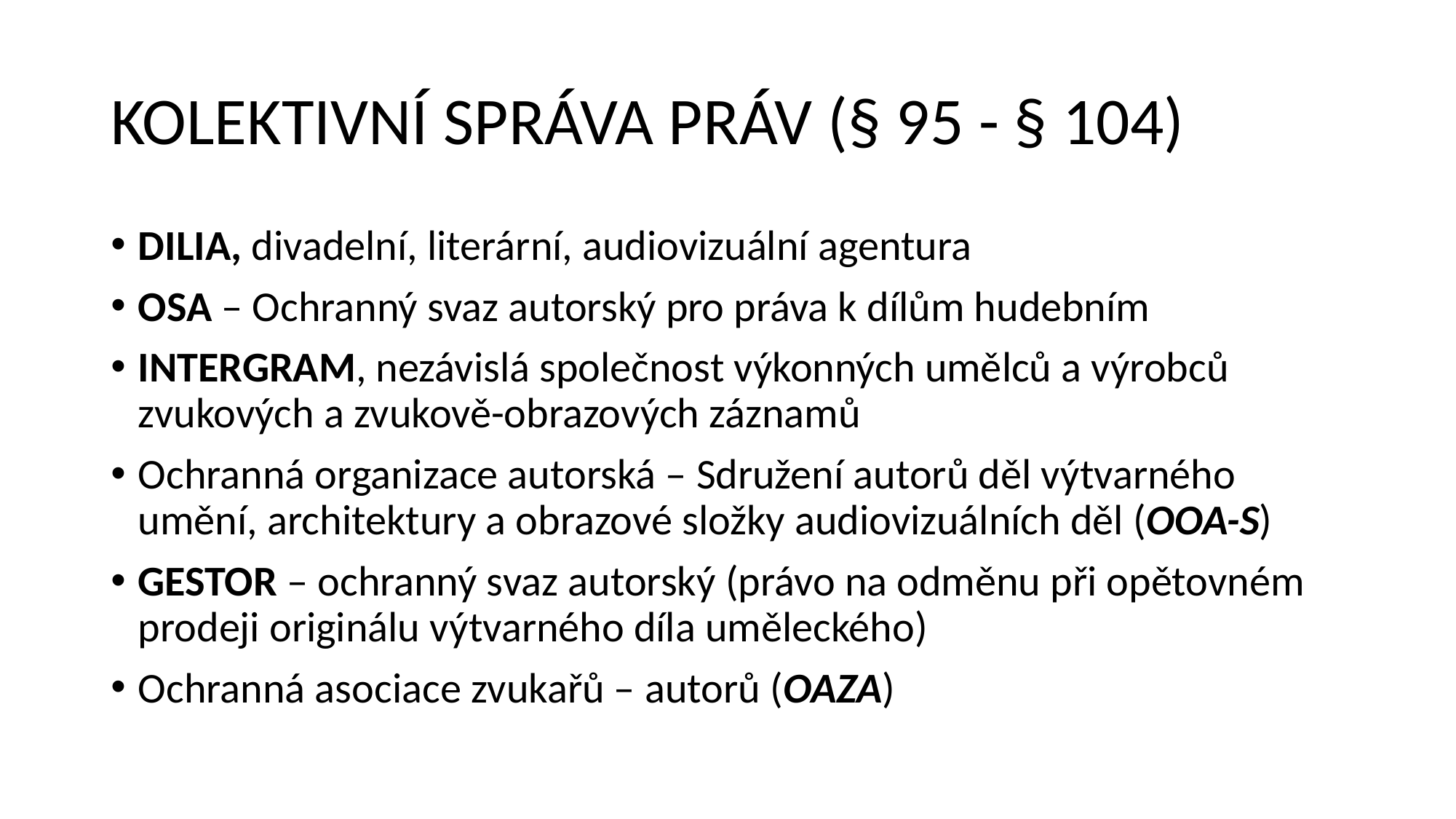

# KOLEKTIVNÍ SPRÁVA PRÁV (§ 95 - § 104)
DILIA, divadelní, literární, audiovizuální agentura
OSA – Ochranný svaz autorský pro práva k dílům hudebním
INTERGRAM, nezávislá společnost výkonných umělců a výrobců zvukových a zvukově-obrazových záznamů
Ochranná organizace autorská – Sdružení autorů děl výtvarného umění, architektury a obrazové složky audiovizuálních děl (OOA-S)
GESTOR – ochranný svaz autorský (právo na odměnu při opětovném prodeji originálu výtvarného díla uměleckého)
Ochranná asociace zvukařů – autorů (OAZA)